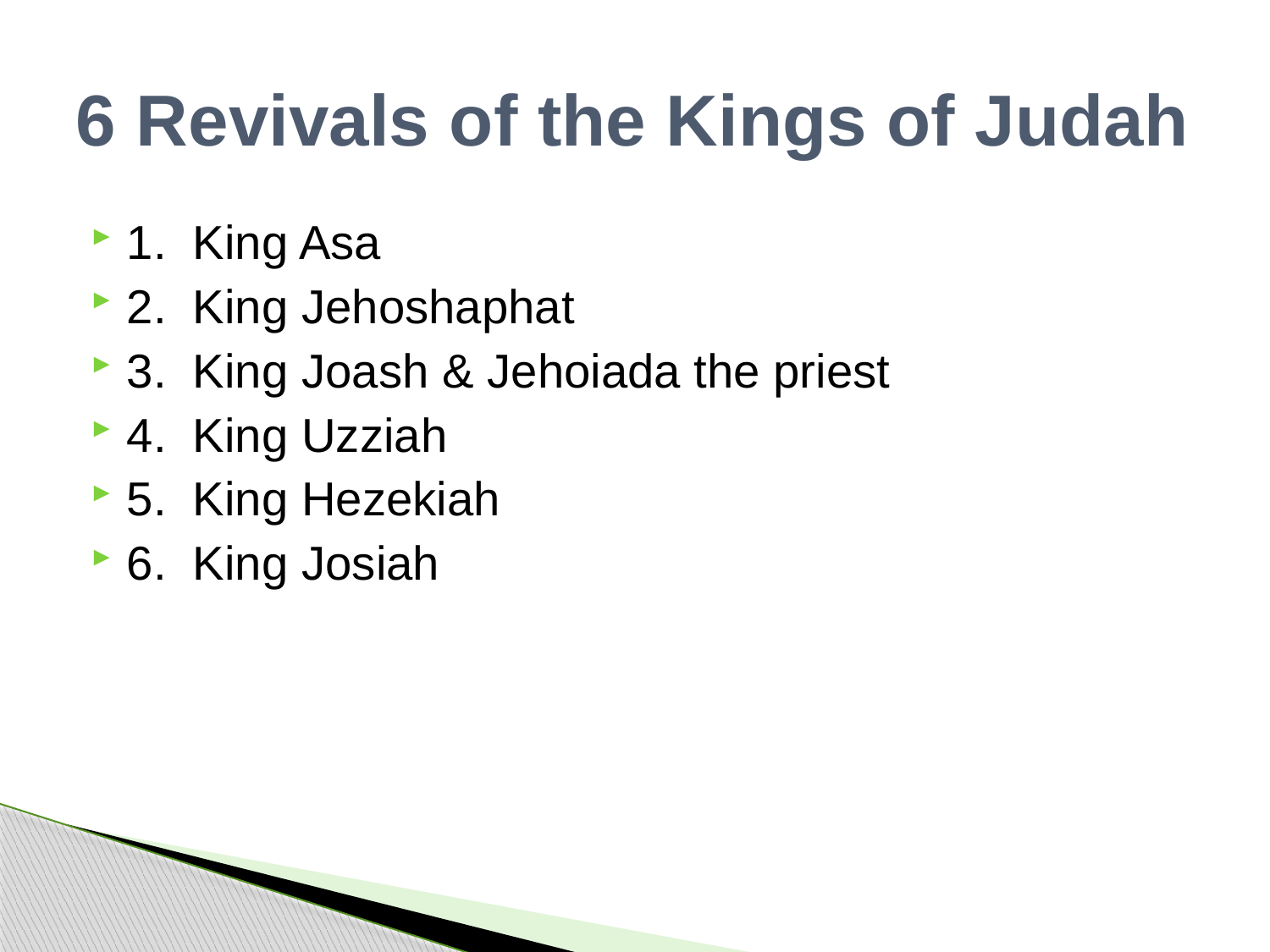

# 6 Revivals of the Kings of Judah
1.  King Asa
2.  King Jehoshaphat
3.  King Joash & Jehoiada the priest
4.  King Uzziah
5.  King Hezekiah
6.  King Josiah